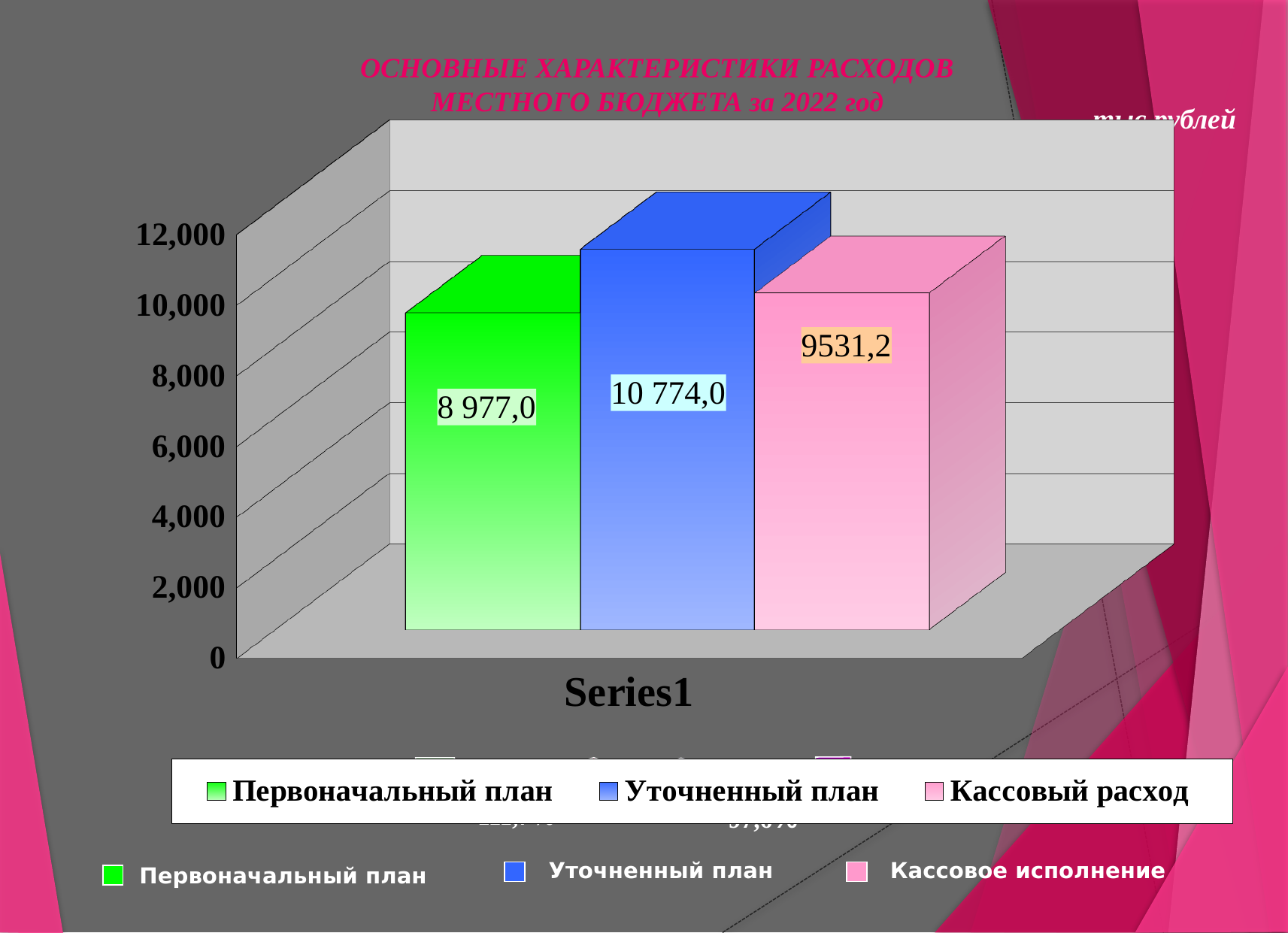

ОСНОВНЫЕ ХАРАКТЕРИСТИКИ РАСХОДОВ
МЕСТНОГО БЮДЖЕТА за 2022 год
тыс.рублей

[unsupported chart]

111,7%
97,6%
Уточненный план
Кассовое исполнение
Первоначальный план